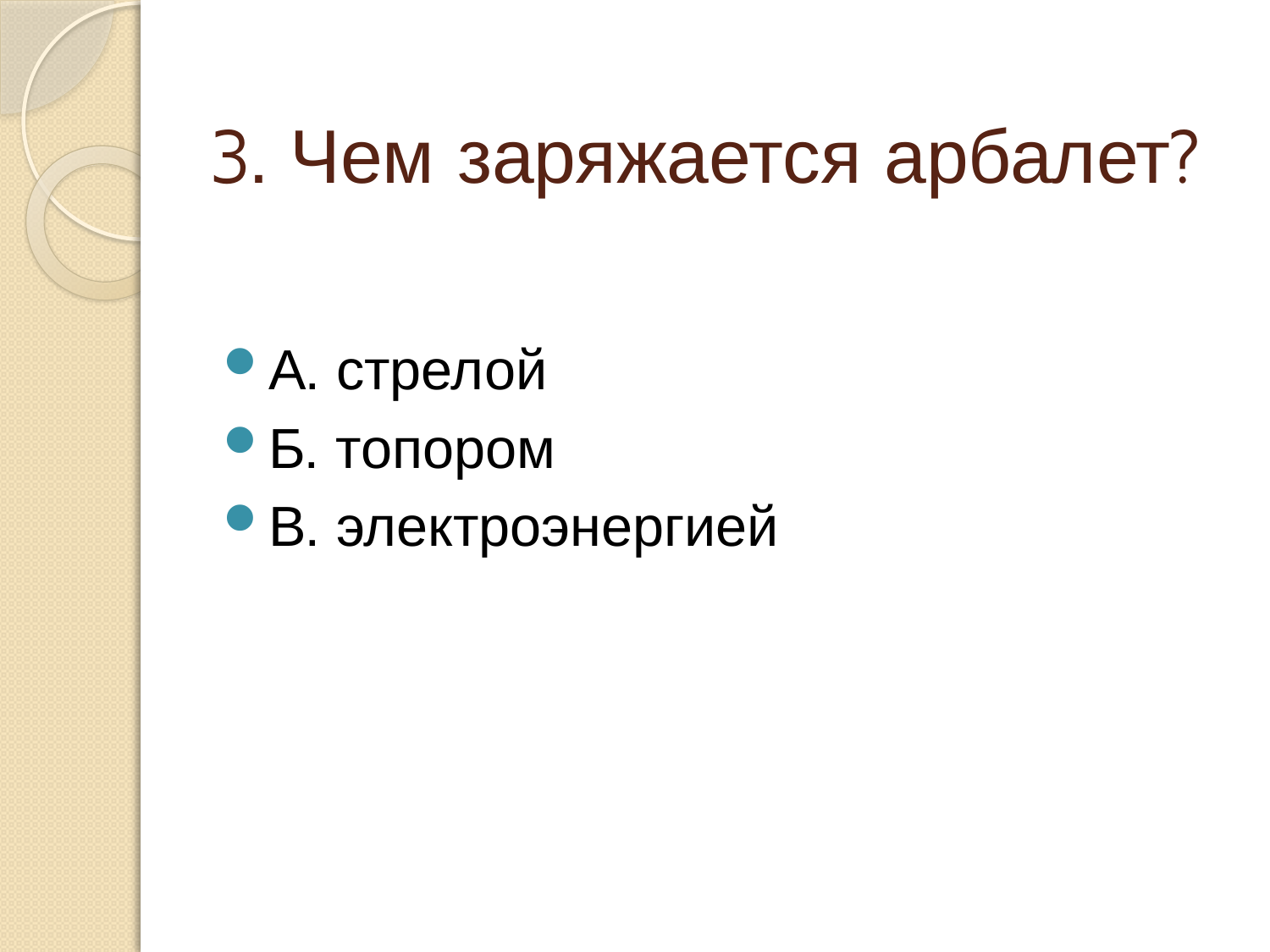

# 3. Чем заряжается арбалет?
А. стрелой
Б. топором
В. электроэнергией